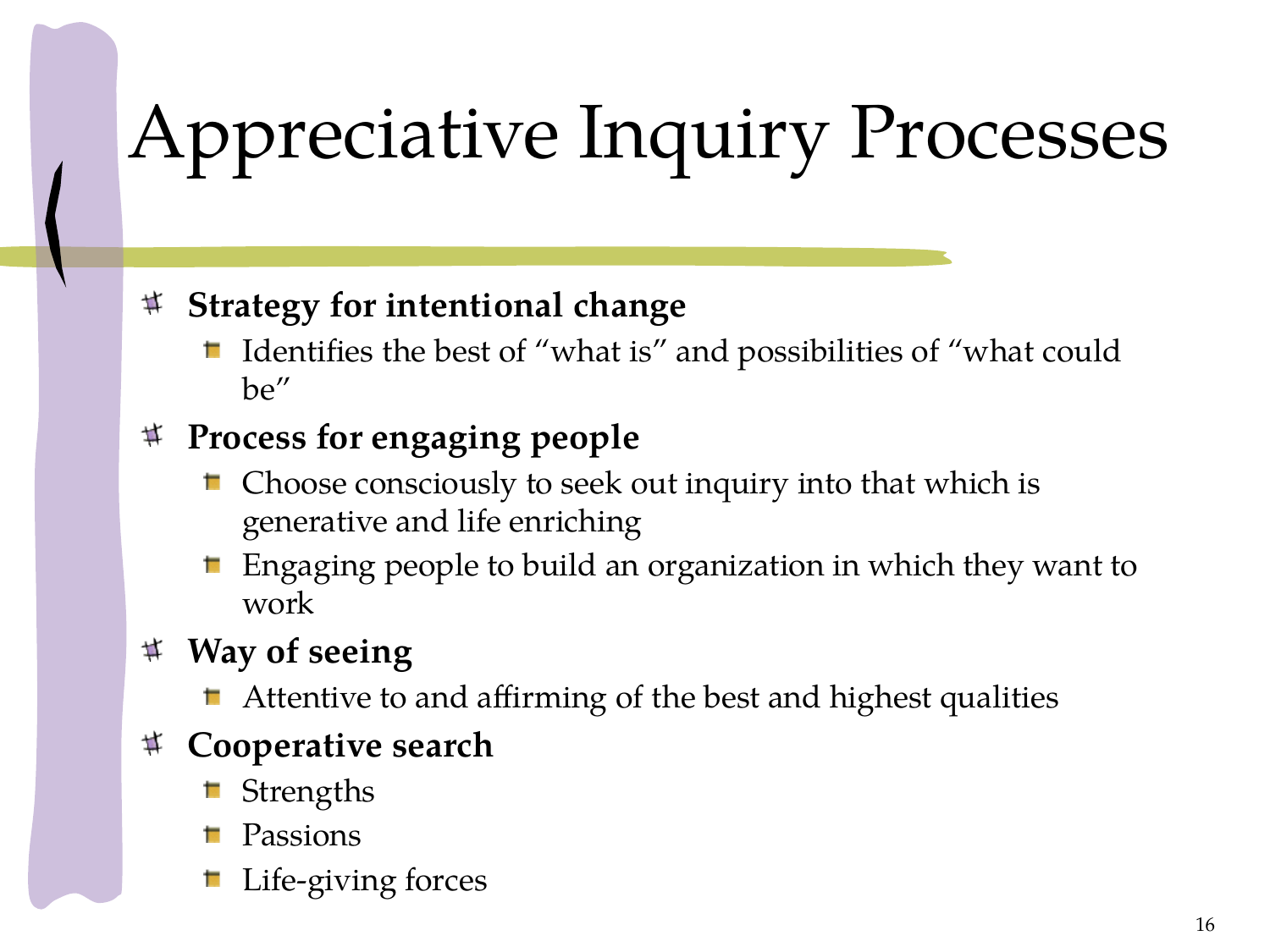

# Appreciative Inquiry Processes
Strategy for intentional change
Identifies the best of “what is” and possibilities of “what could be”
Process for engaging people
Choose consciously to seek out inquiry into that which is generative and life enriching
Engaging people to build an organization in which they want to work
Way of seeing
Attentive to and affirming of the best and highest qualities
Cooperative search
Strengths
Passions
Life-giving forces
16